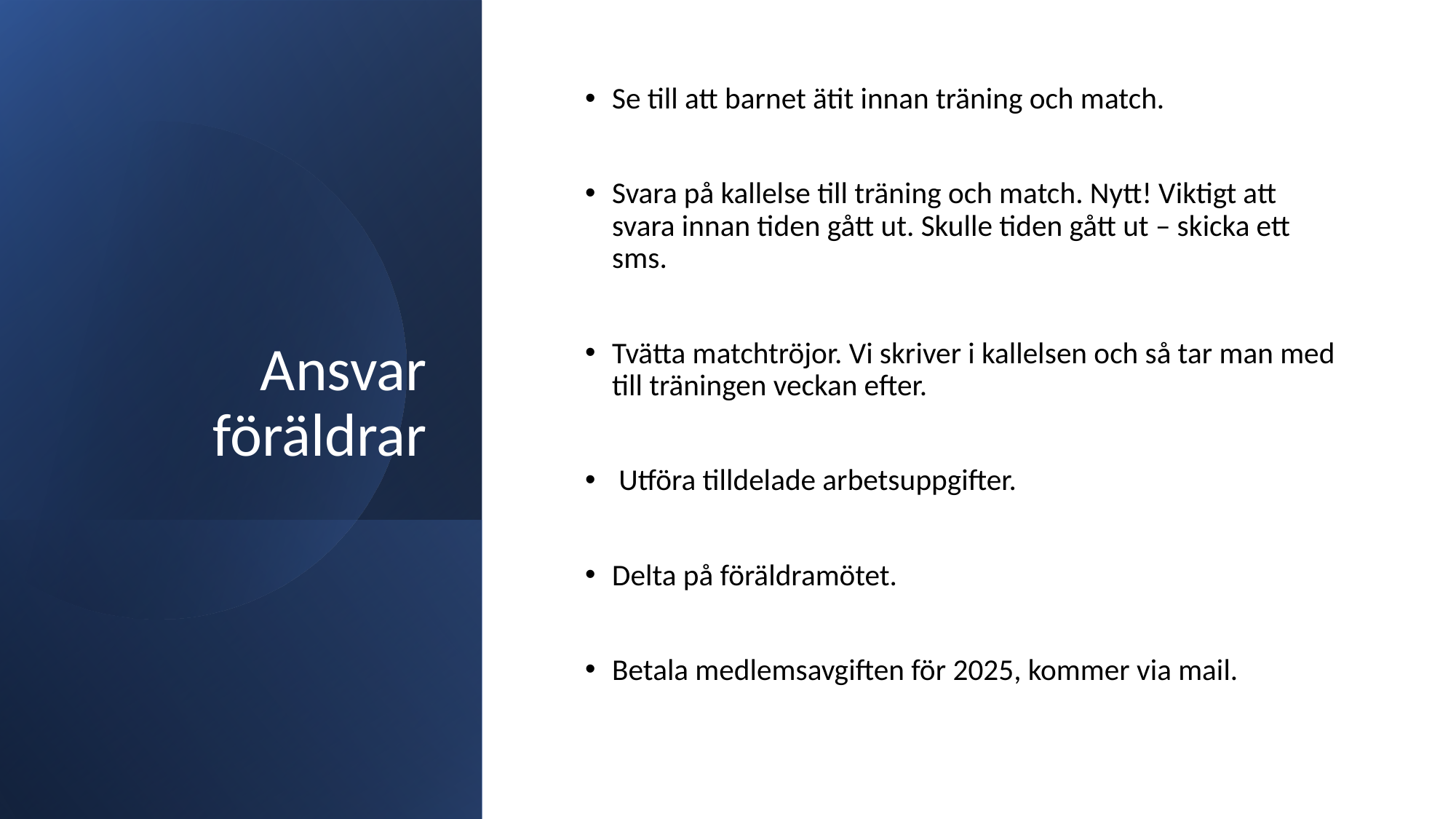

# Ansvar föräldrar
Se till att barnet ätit innan träning och match.

Svara på kallelse till träning och match. Nytt! Viktigt att svara innan tiden gått ut. Skulle tiden gått ut – skicka ett sms.

Tvätta matchtröjor. Vi skriver i kallelsen och så tar man med till träningen veckan efter.

 Utföra tilldelade arbetsuppgifter.

Delta på föräldramötet.

Betala medlemsavgiften för 2025, kommer via mail.